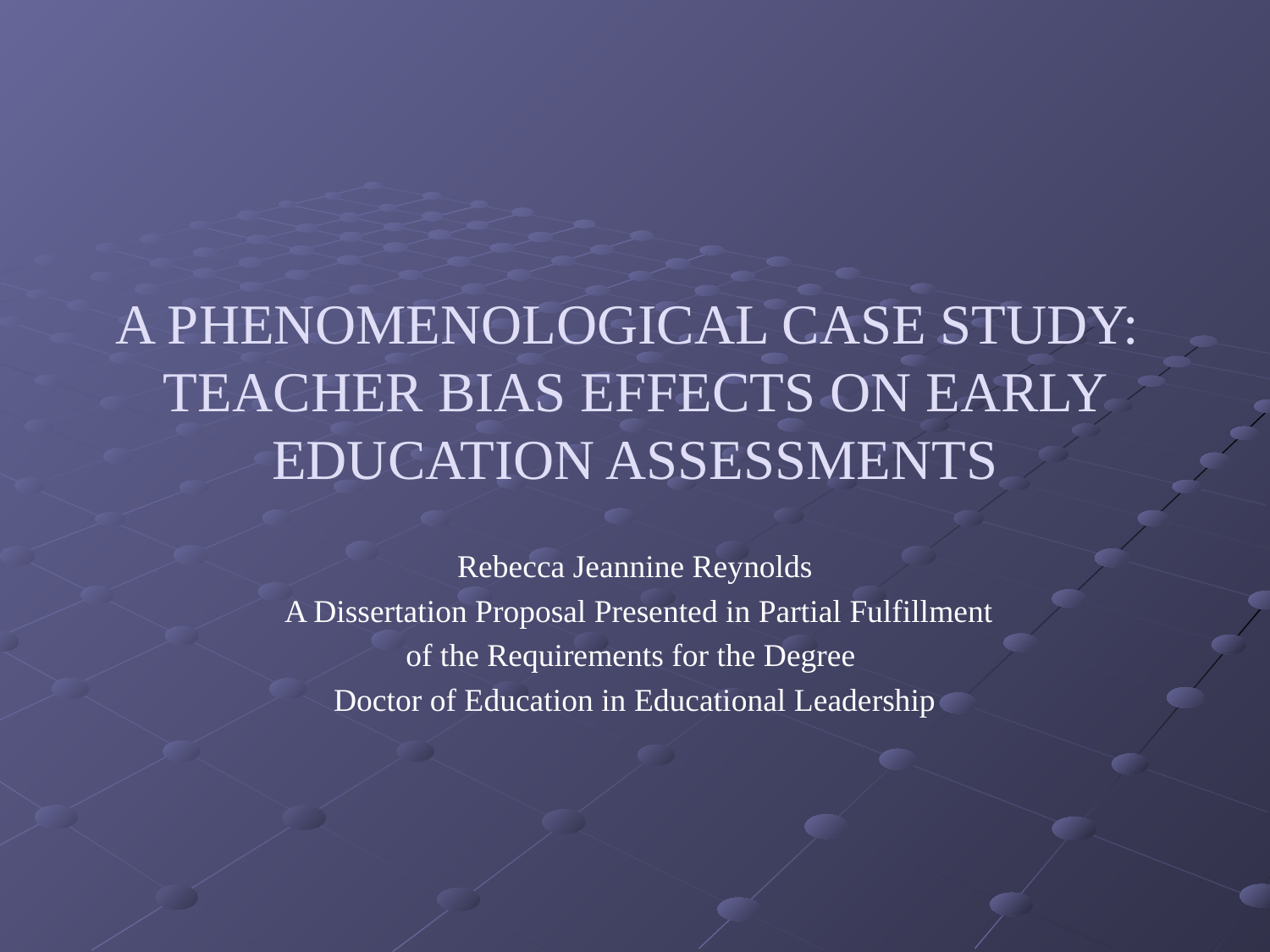

# A PHENOMENOLOGICAL CASE STUDY: TEACHER BIAS EFFECTS ON EARLY EDUCATION ASSESSMENTS
Rebecca Jeannine Reynolds
 A Dissertation Proposal Presented in Partial Fulfillment
of the Requirements for the Degree
Doctor of Education in Educational Leadership